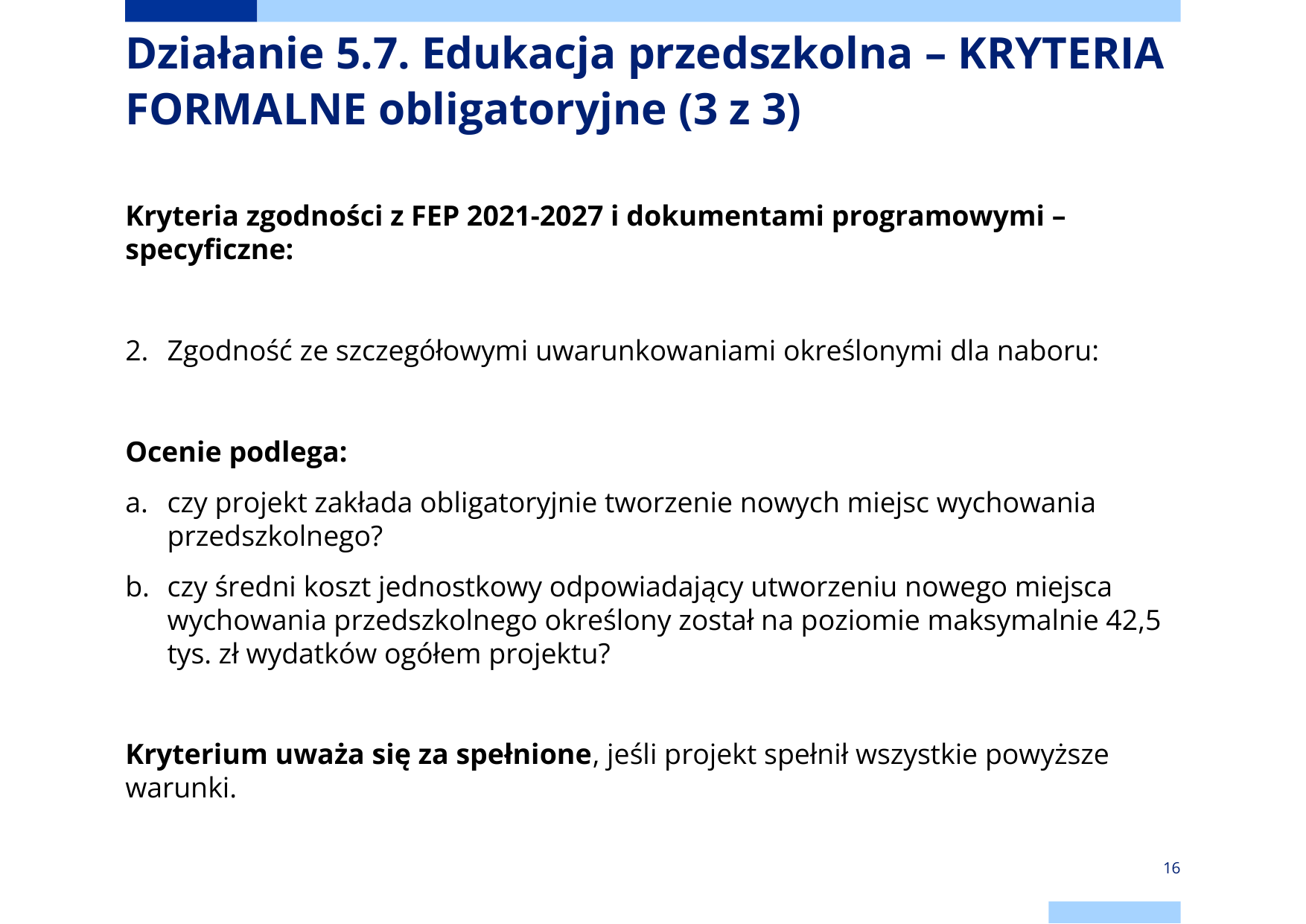

# Działanie 5.7. Edukacja przedszkolna – KRYTERIA FORMALNE obligatoryjne (3 z 3)
Kryteria zgodności z FEP 2021-2027 i dokumentami programowymi – specyficzne:

Zgodność ze szczegółowymi uwarunkowaniami określonymi dla naboru:

Ocenie podlega:
czy projekt zakłada obligatoryjnie tworzenie nowych miejsc wychowania przedszkolnego?
czy średni koszt jednostkowy odpowiadający utworzeniu nowego miejsca wychowania przedszkolnego określony został na poziomie maksymalnie 42,5 tys. zł wydatków ogółem projektu?

Kryterium uważa się za spełnione, jeśli projekt spełnił wszystkie powyższe warunki.

16